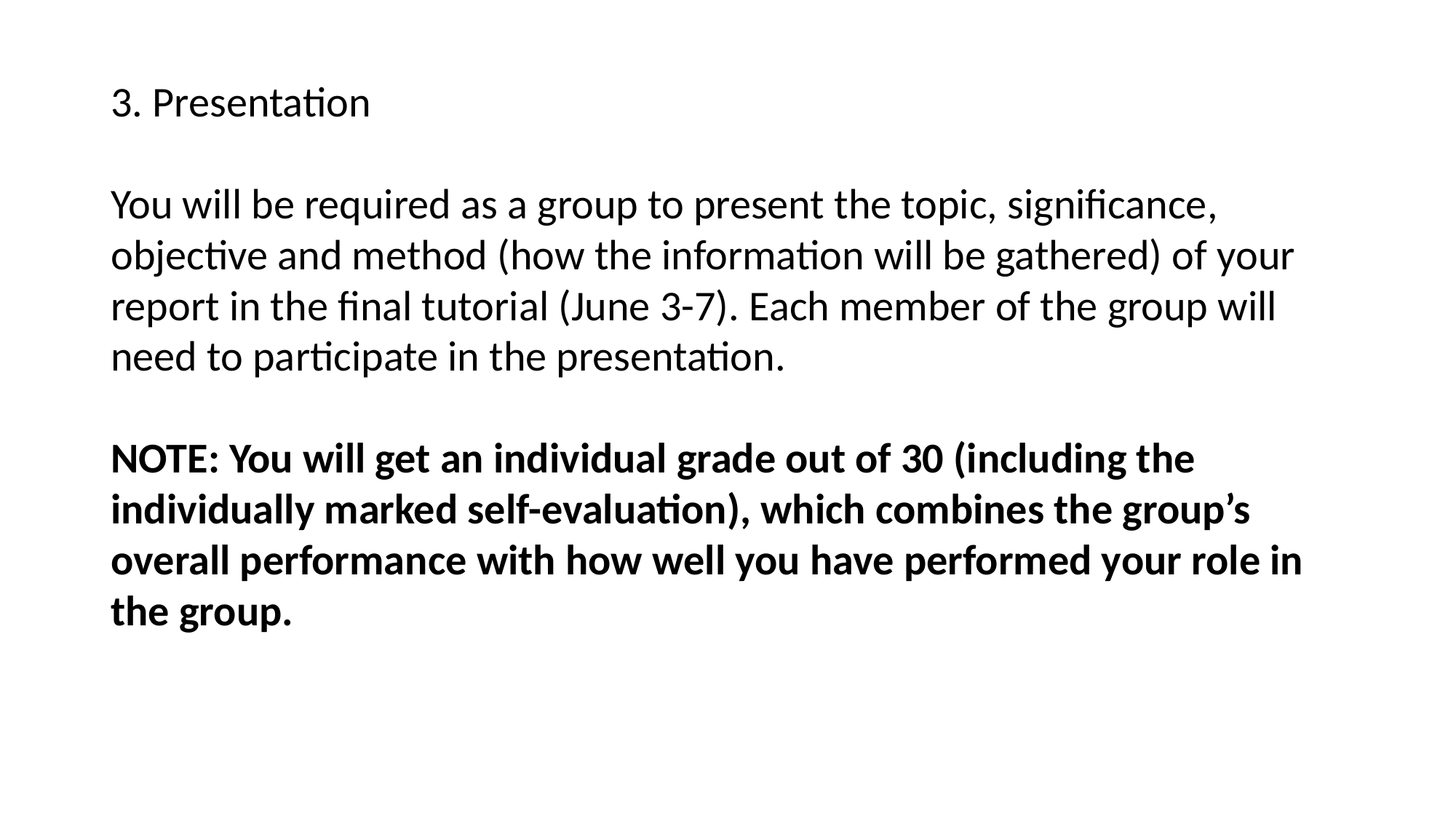

3. Presentation

You will be required as a group to present the topic, significance, objective and method (how the information will be gathered) of your report in the final tutorial (June 3-7). Each member of the group will need to participate in the presentation.

NOTE: You will get an individual grade out of 30 (including the individually marked self-evaluation), which combines the group’s overall performance with how well you have performed your role in the group.